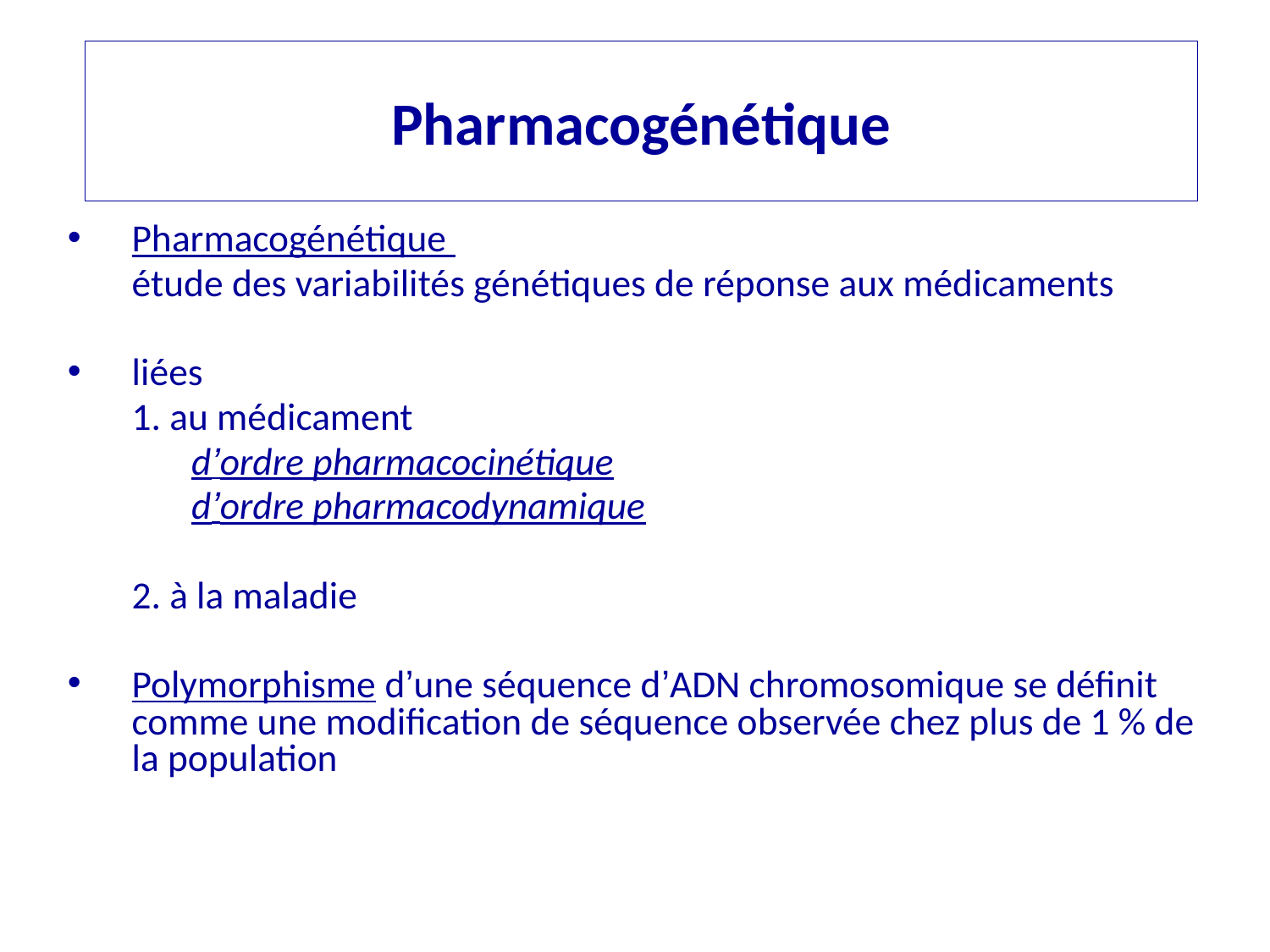

# Pharmacogénétique
Pharmacogénétique
	étude des variabilités génétiques de réponse aux médicaments

liées
	1. au médicament
	d’ordre pharmacocinétique
	d’ordre pharmacodynamique

	2. à la maladie

Polymorphisme d’une séquence d’ADN chromosomique se définit comme une modification de séquence observée chez plus de 1 % de la population